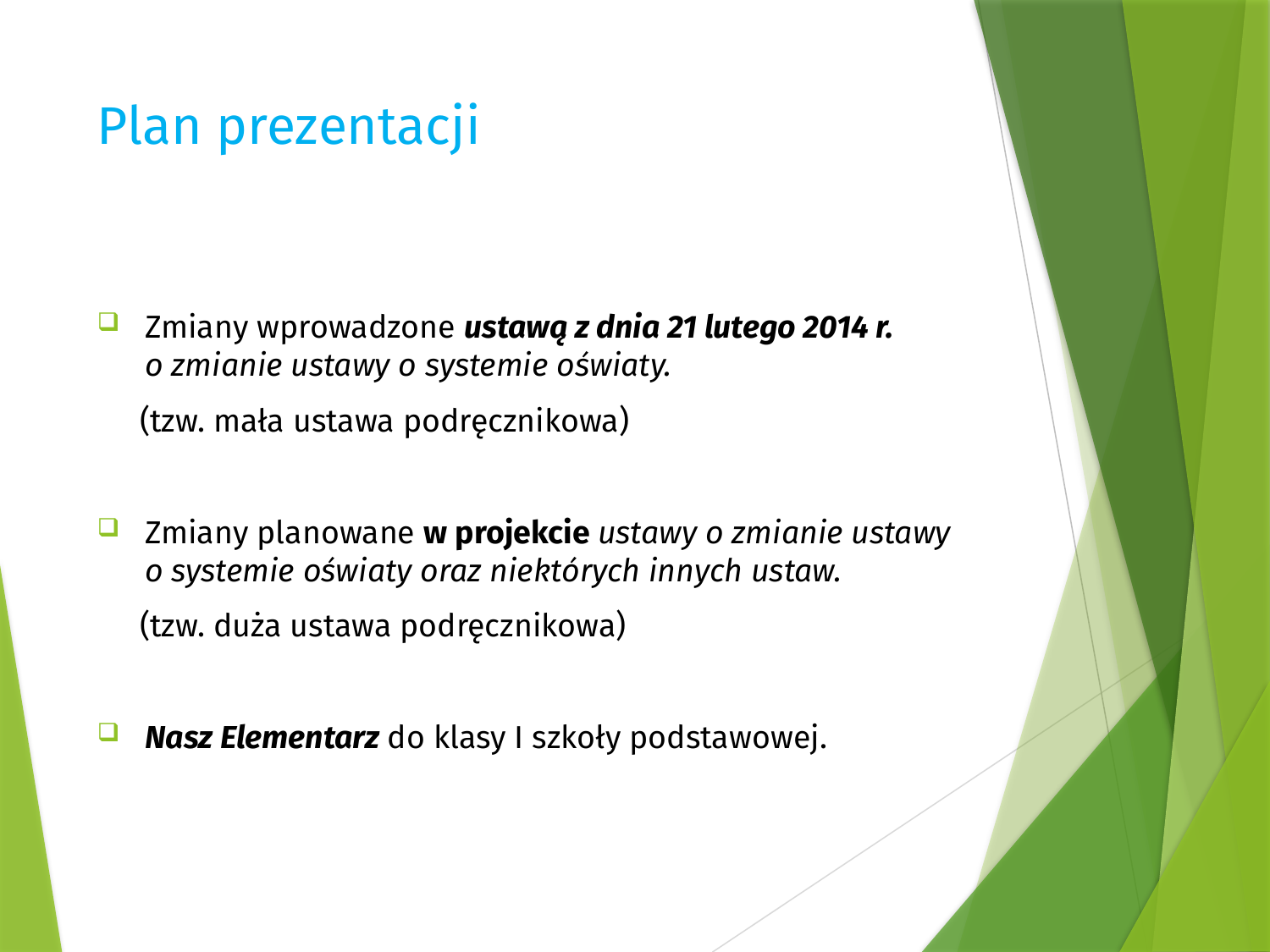

# Plan prezentacji
Zmiany wprowadzone ustawą z dnia 21 lutego 2014 r.
o zmianie ustawy o systemie oświaty.
     (tzw. mała ustawa podręcznikowa)

Zmiany planowane w projekcie ustawy o zmianie ustawy o systemie oświaty oraz niektórych innych ustaw.
     (tzw. duża ustawa podręcznikowa)

Nasz Elementarz do klasy I szkoły podstawowej.